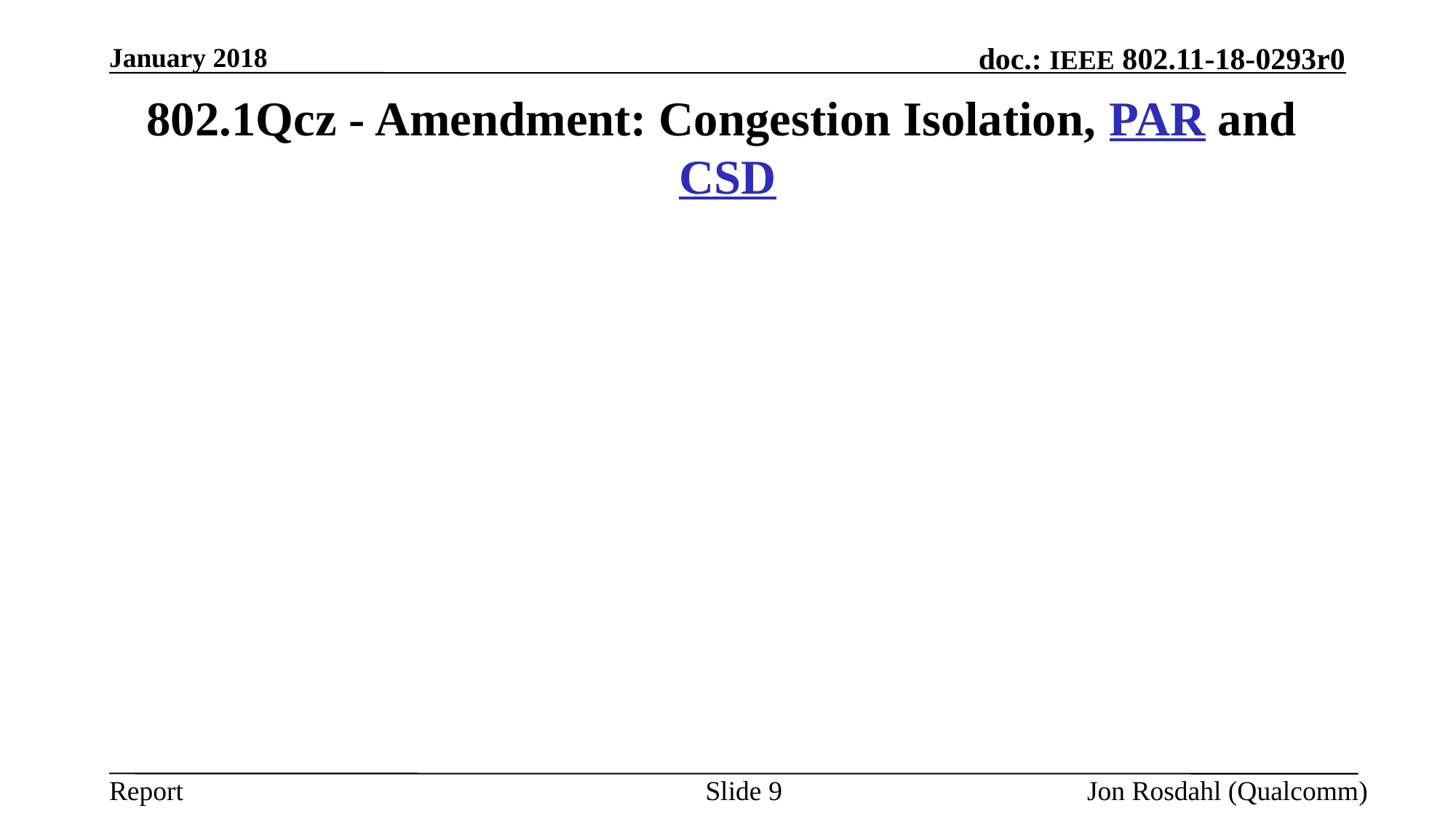

January 2018
# 802.1Qcz - Amendment: Congestion Isolation, PAR and CSD

Slide 9
Jon Rosdahl (Qualcomm)